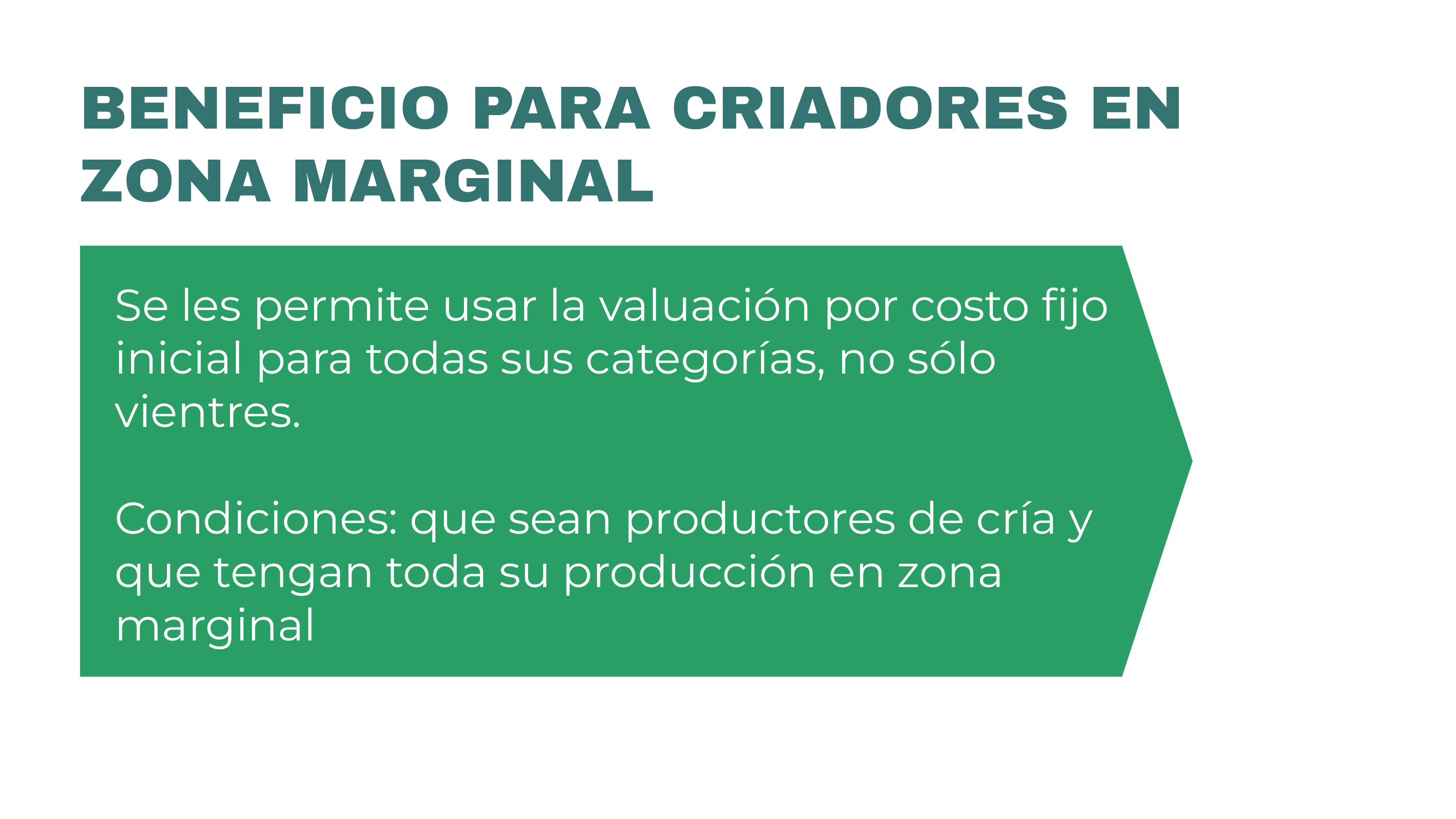

BENEFICIO PARA CRIADORES EN ZONA MARGINAL

Se les permite usar la valuación por costo fijo inicial para todas sus categorías, no sólo vientres.

Condiciones: que sean productores de cría y que tengan toda su producción en zona marginal